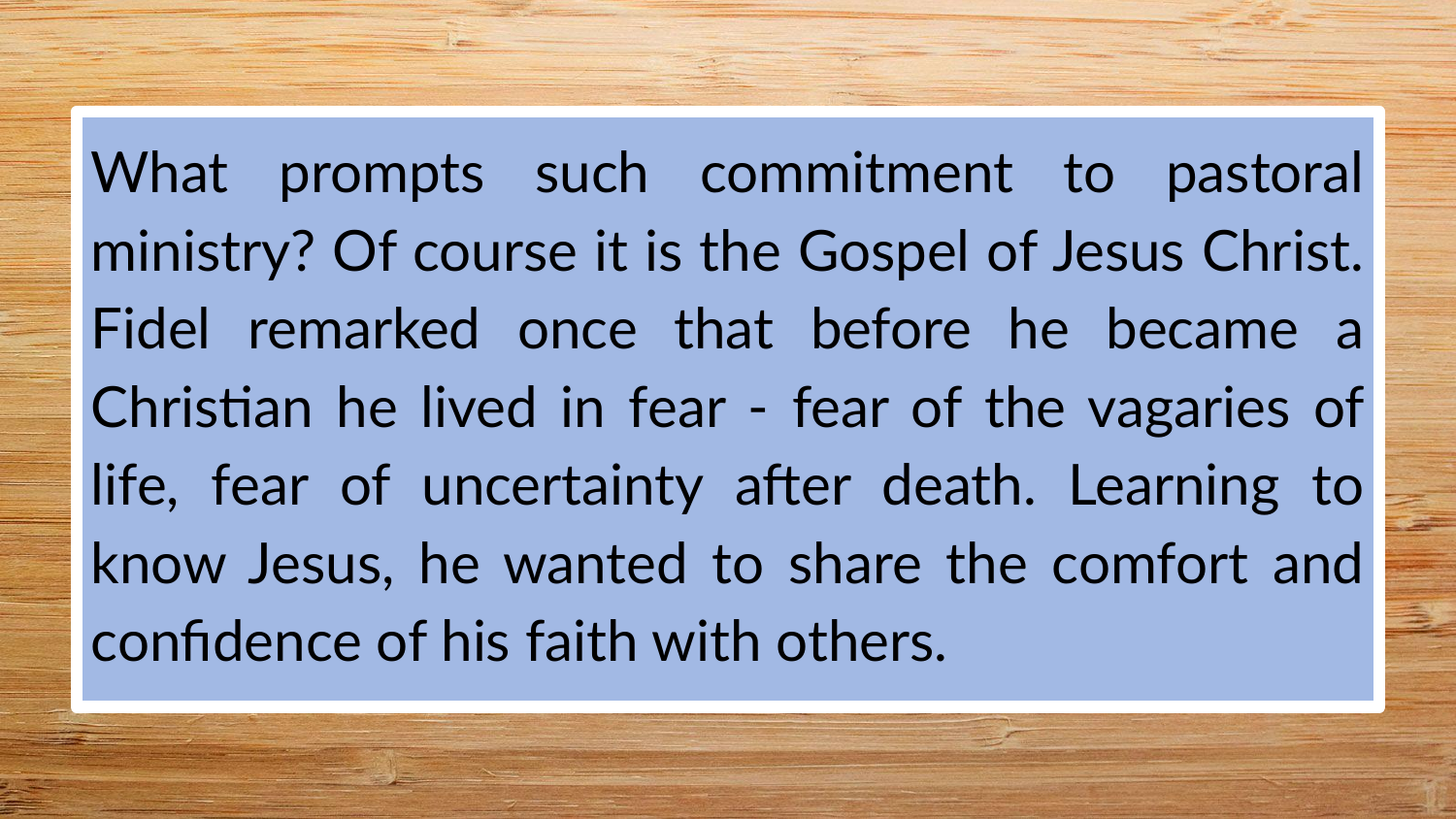

#
What prompts such commitment to pastoral ministry? Of course it is the Gospel of Jesus Christ. Fidel remarked once that before he became a Christian he lived in fear - fear of the vagaries of life, fear of uncertainty after death. Learning to know Jesus, he wanted to share the comfort and confidence of his faith with others.